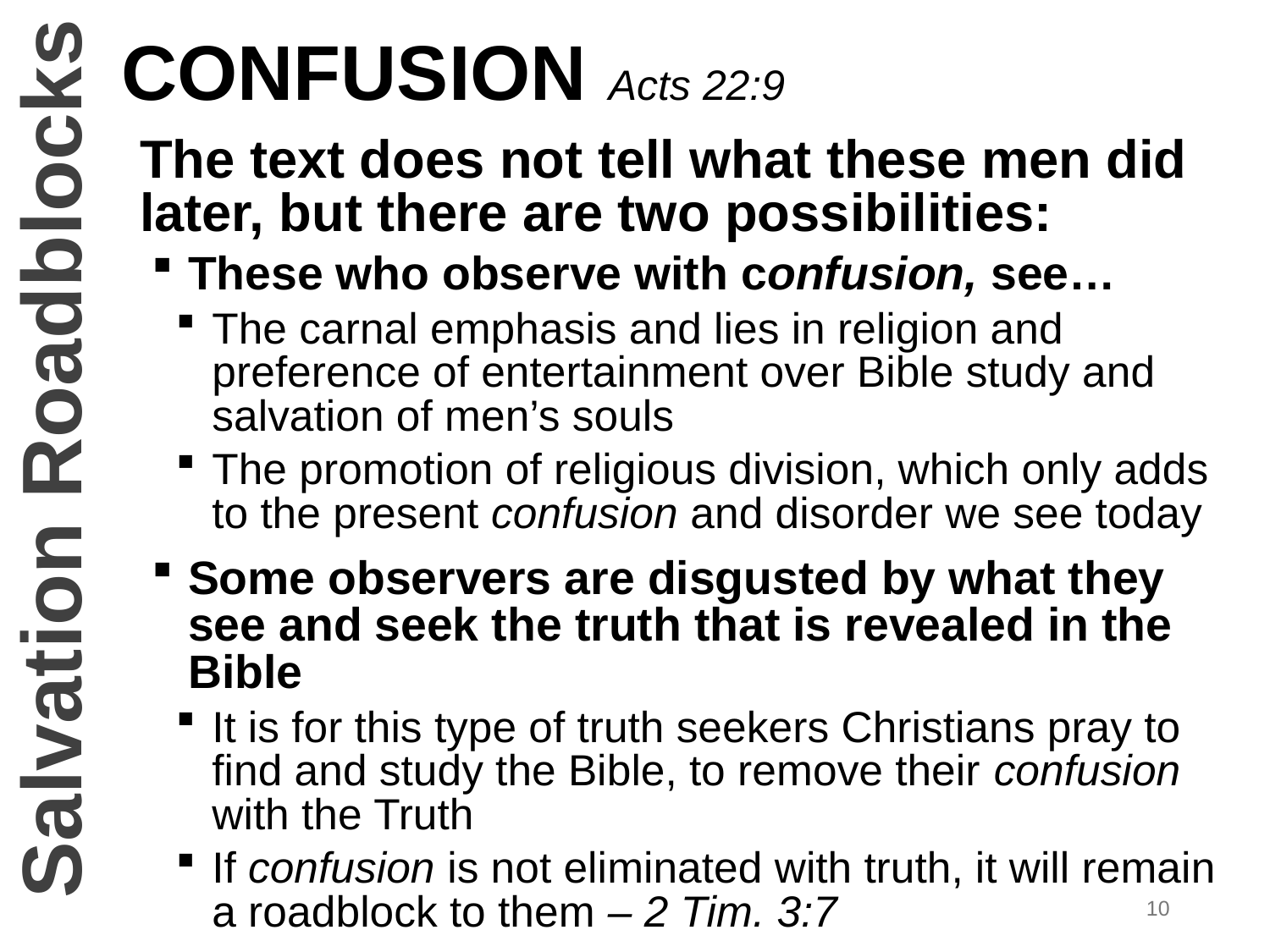

# CONFUSION Acts 22:9
The text does not tell what these men did later, but there are two possibilities:
These who observe with confusion, see…
The carnal emphasis and lies in religion and preference of entertainment over Bible study and salvation of men’s souls
The promotion of religious division, which only adds to the present confusion and disorder we see today
Some observers are disgusted by what they see and seek the truth that is revealed in the Bible
It is for this type of truth seekers Christians pray to find and study the Bible, to remove their confusion with the Truth
If confusion is not eliminated with truth, it will remain a roadblock to them – 2 Tim. 3:7

Salvation Roadblocks
10